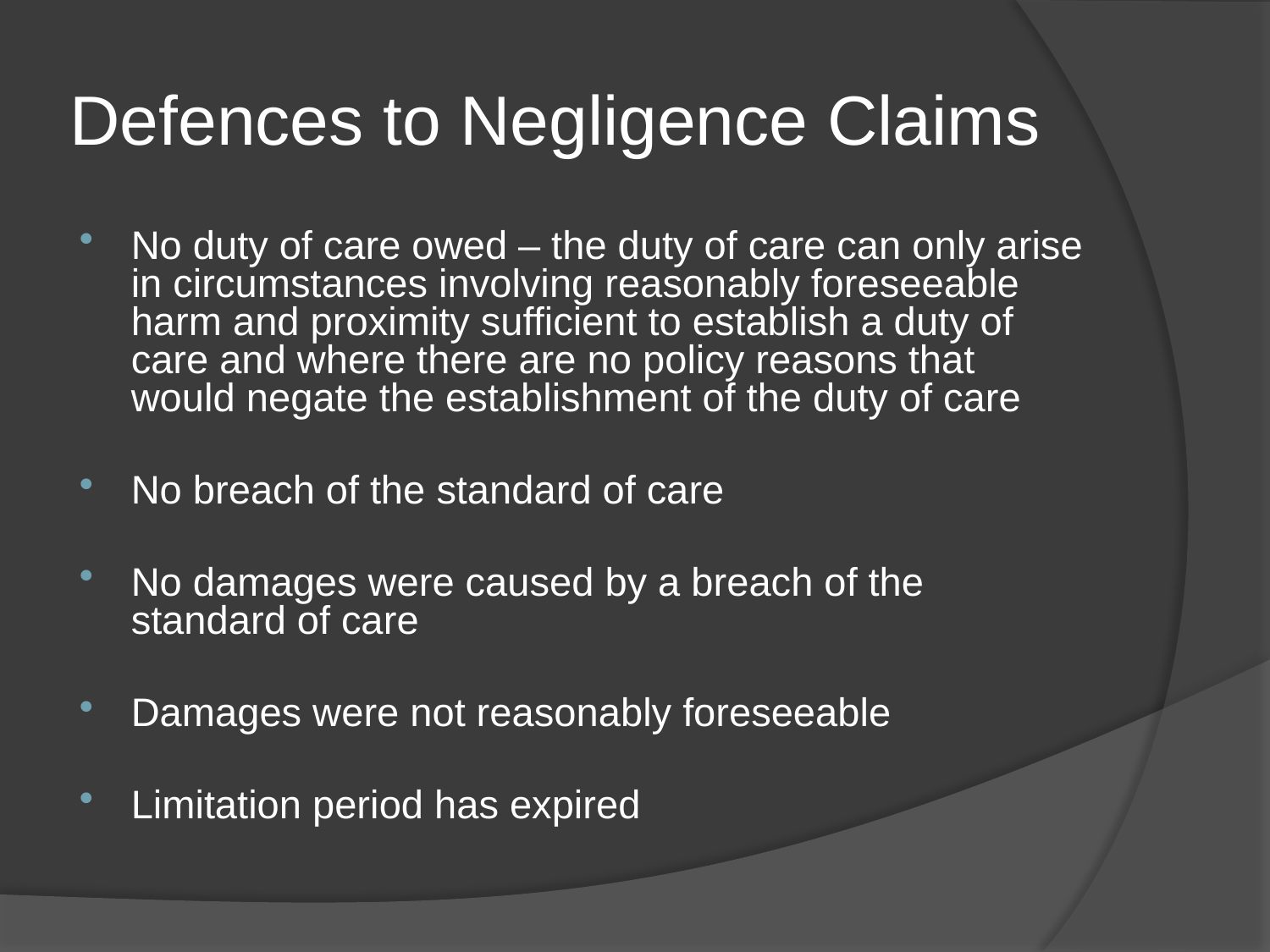

# Defences to Negligence Claims
No duty of care owed – the duty of care can only arise in circumstances involving reasonably foreseeable harm and proximity sufficient to establish a duty of care and where there are no policy reasons that would negate the establishment of the duty of care

No breach of the standard of care

No damages were caused by a breach of the standard of care

Damages were not reasonably foreseeable

Limitation period has expired